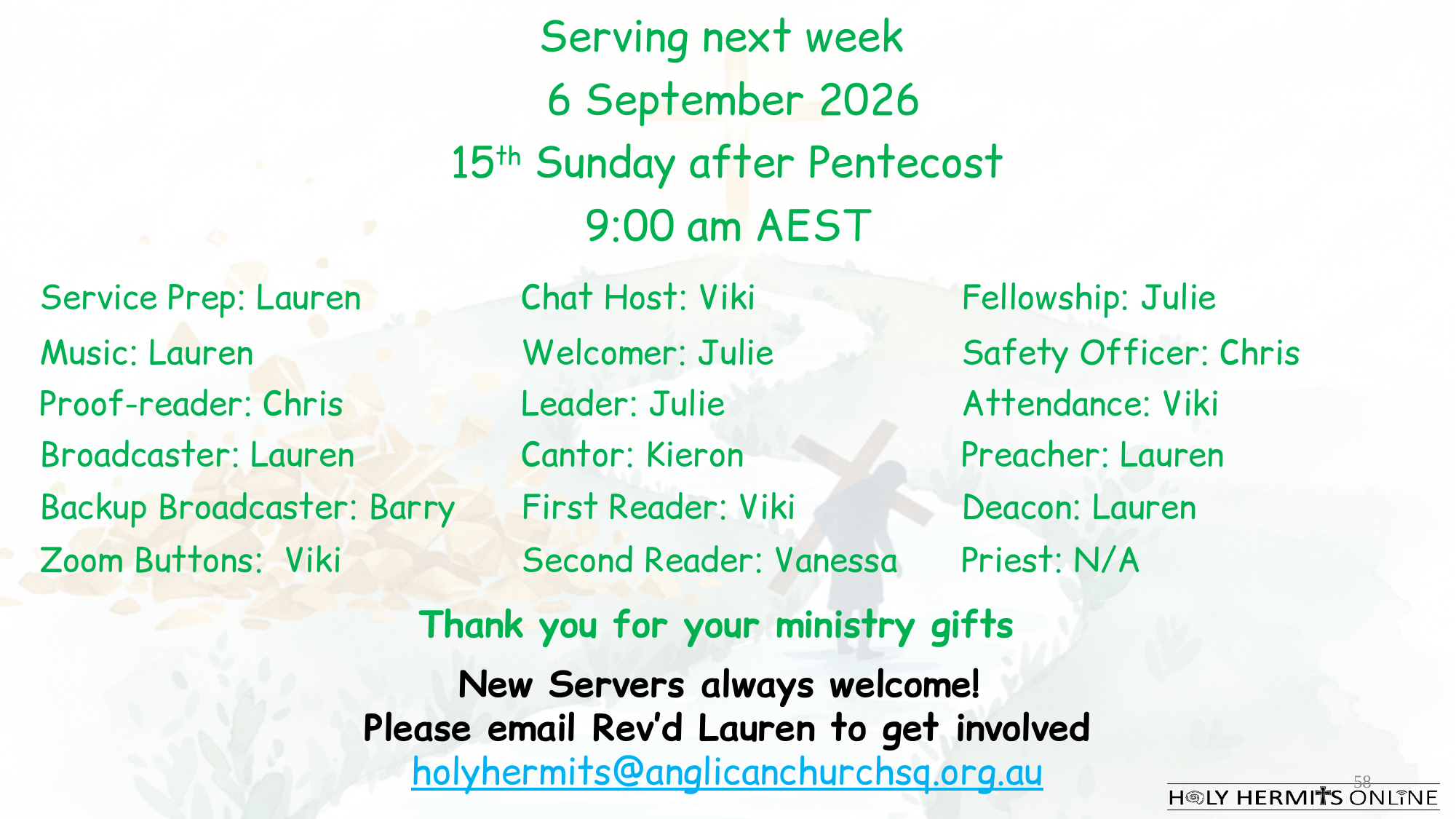

Serving next week
 6 September 2026
15th Sunday after Pentecost
9:00 am AEST
| Service Prep: Lauren | Chat Host: Viki | Fellowship: Julie |
| --- | --- | --- |
| Music: Lauren | Welcomer: Julie | Safety Officer: Chris |
| Proof-reader: Chris | Leader: Julie | Attendance: Viki |
| Broadcaster: Lauren | Cantor: Kieron | Preacher: Lauren |
| Backup Broadcaster: Barry | First Reader: Viki | Deacon: Lauren |
| Zoom Buttons: Viki | Second Reader: Vanessa | Priest: N/A |
Thank you for your ministry gifts
New Servers always welcome!
Please email Rev’d Lauren to get involved
holyhermits@anglicanchurchsq.org.au
58